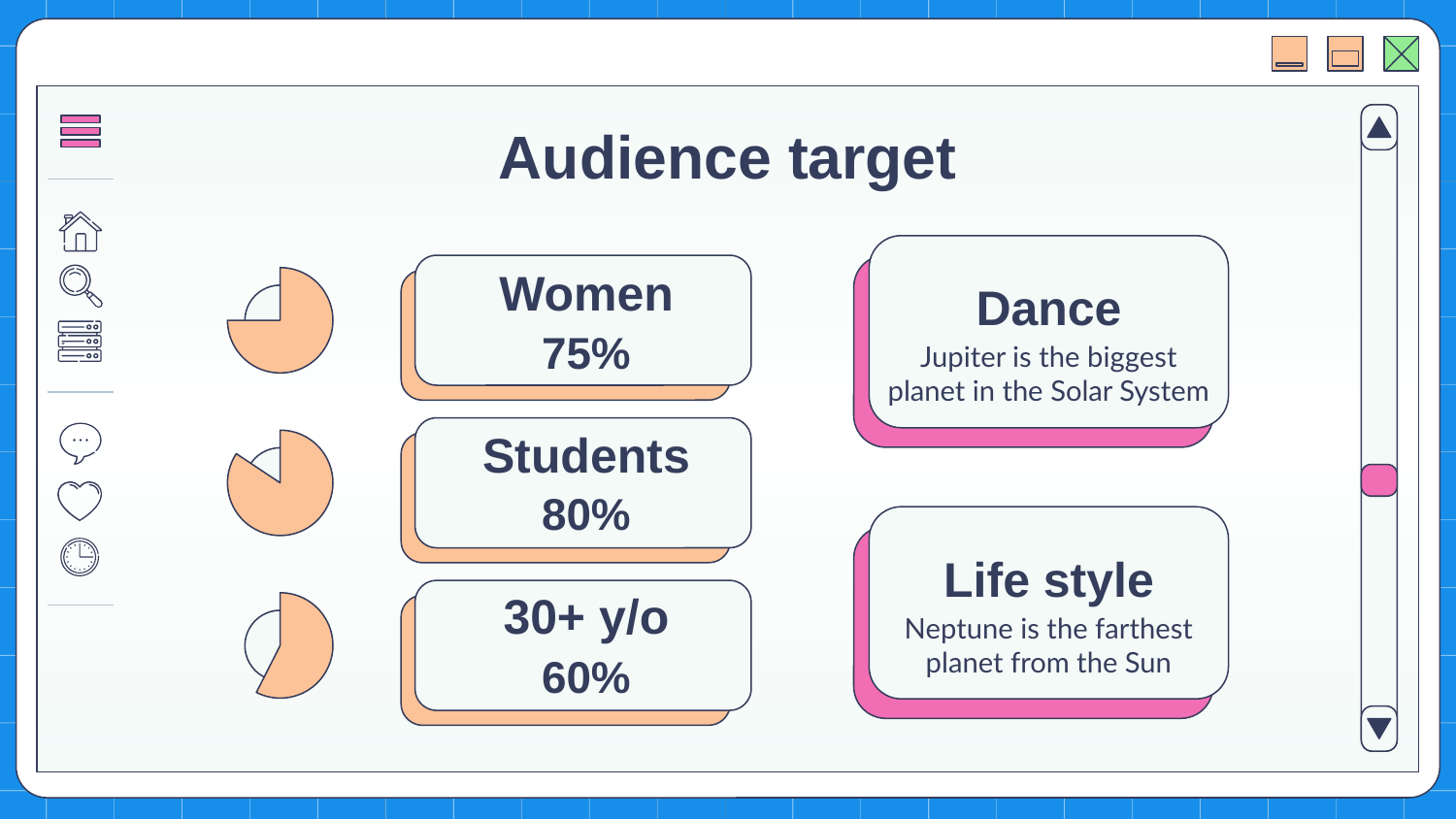

# Audience target

Women
Dance

75%
Jupiter is the biggest planet in the Solar System

Students

80%

Life style

30+ y/o

Neptune is the farthest planet from the Sun

60%